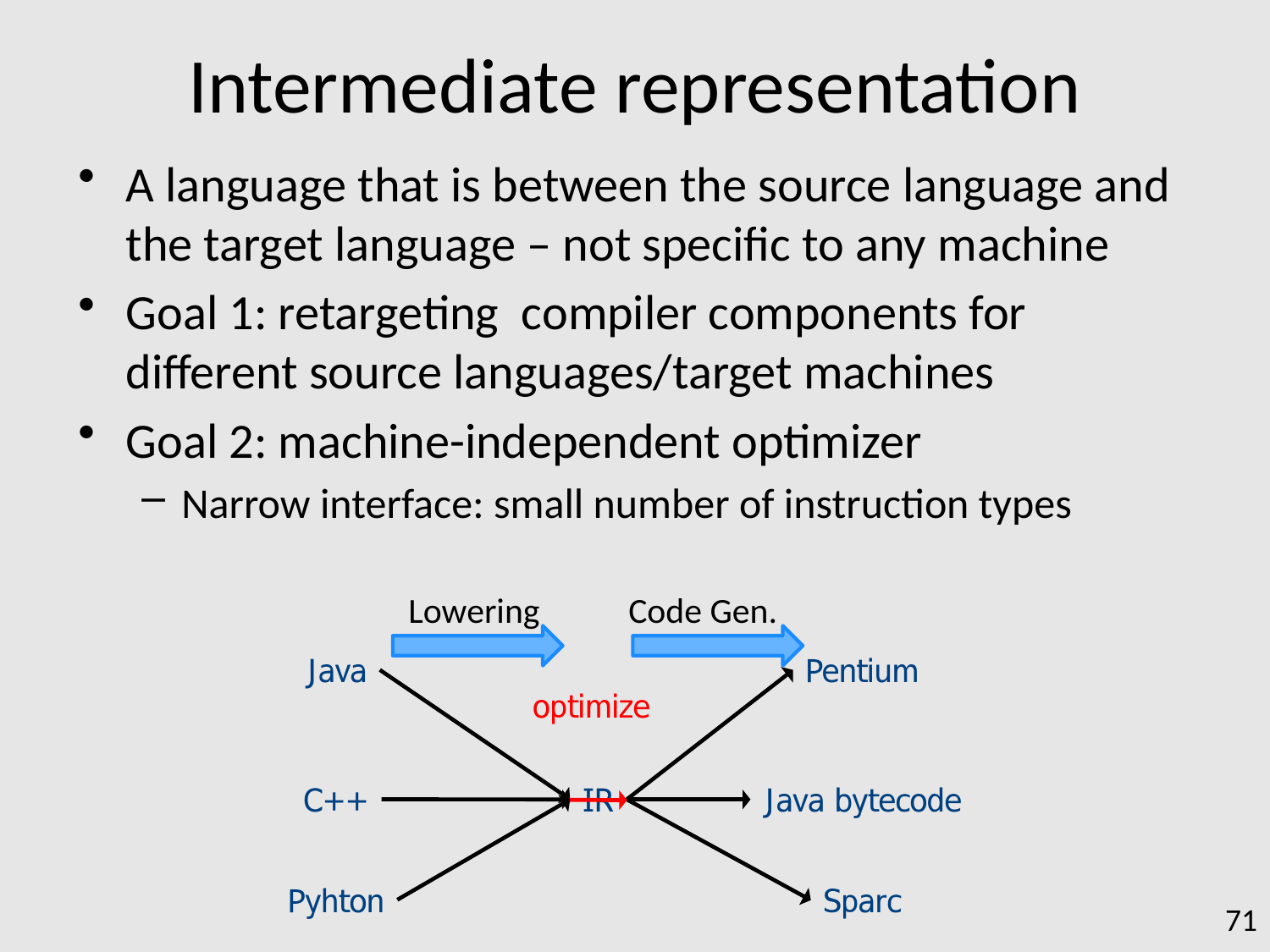

Intermediate representation
A language that is between the source language and the target language – not specific to any machine
Goal 1: retargeting  compiler components for different source languages/target machines
Goal 2: machine-independent optimizer
Narrow interface: small number of instruction types
Lowering
Code Gen.

Java
Pentium
optimize
C++
IR
Java bytecode
Pyhton
Sparc
71